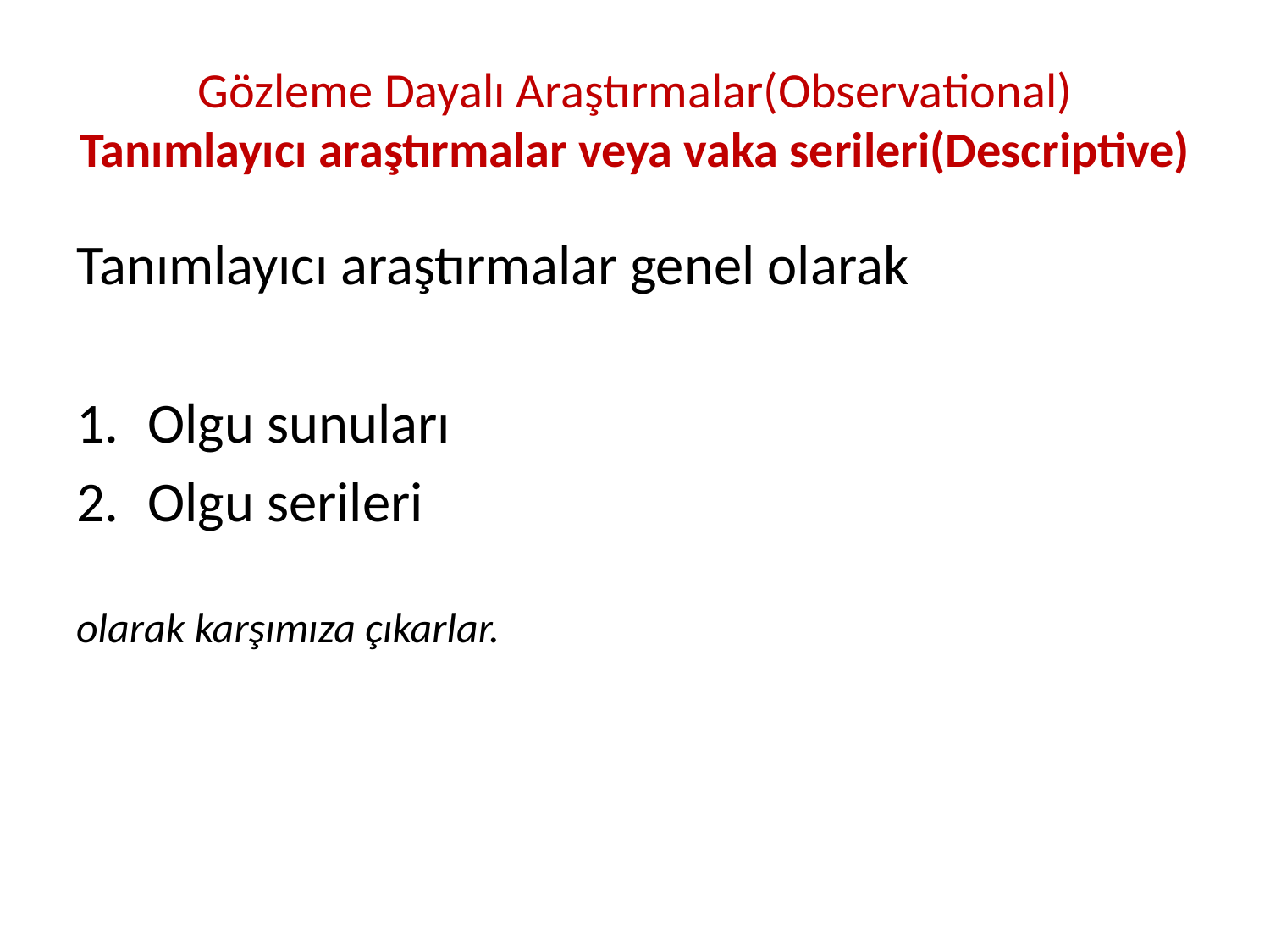

# Gözleme Dayalı Araştırmalar(Observational) Tanımlayıcı araştırmalar veya vaka serileri(Descriptive)
Tanımlayıcı araştırmalar genel olarak

Olgu sunuları
Olgu serileri

olarak karşımıza çıkarlar.